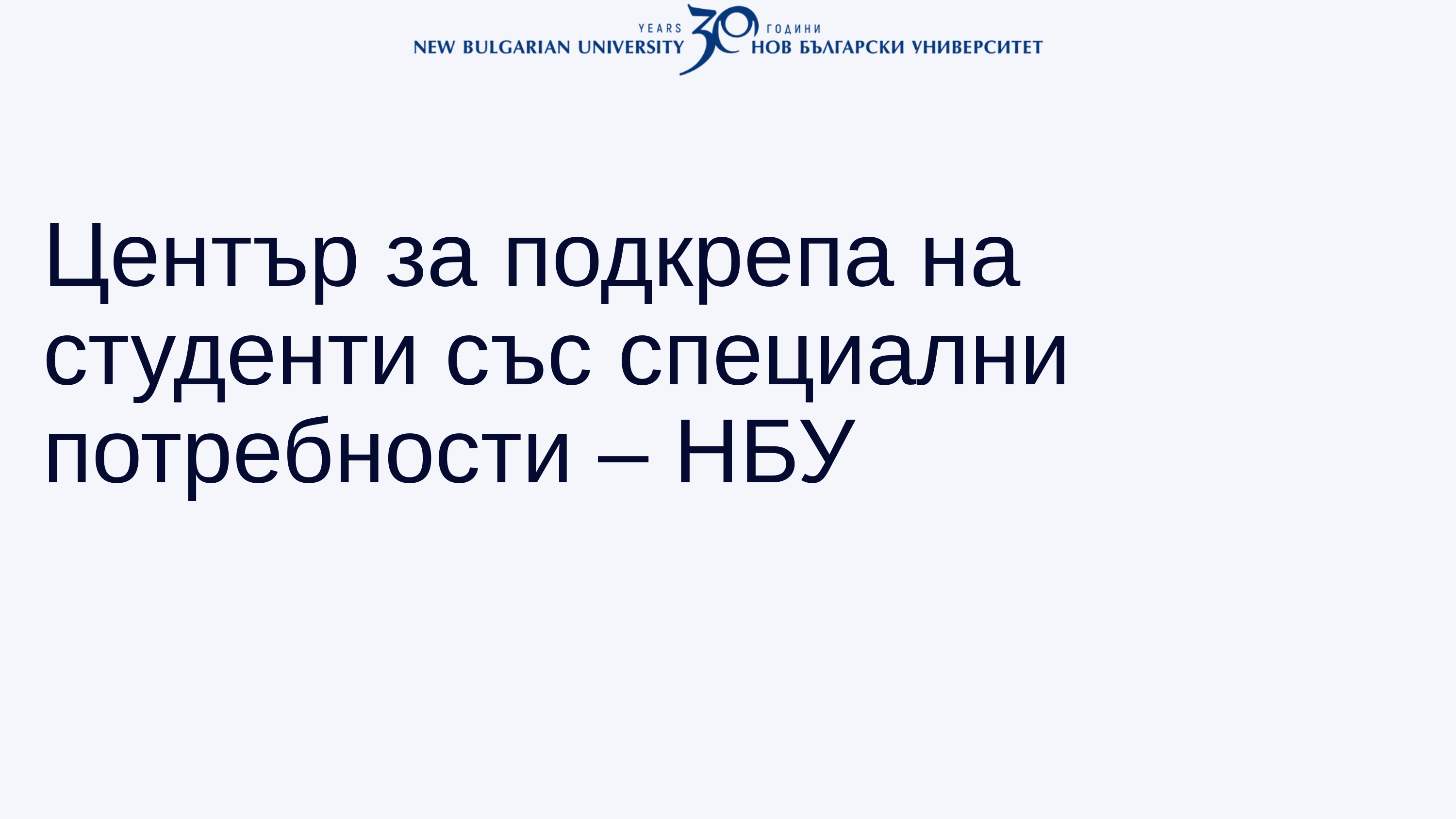

Център за подкрепа на студенти със специални потребности – НБУ